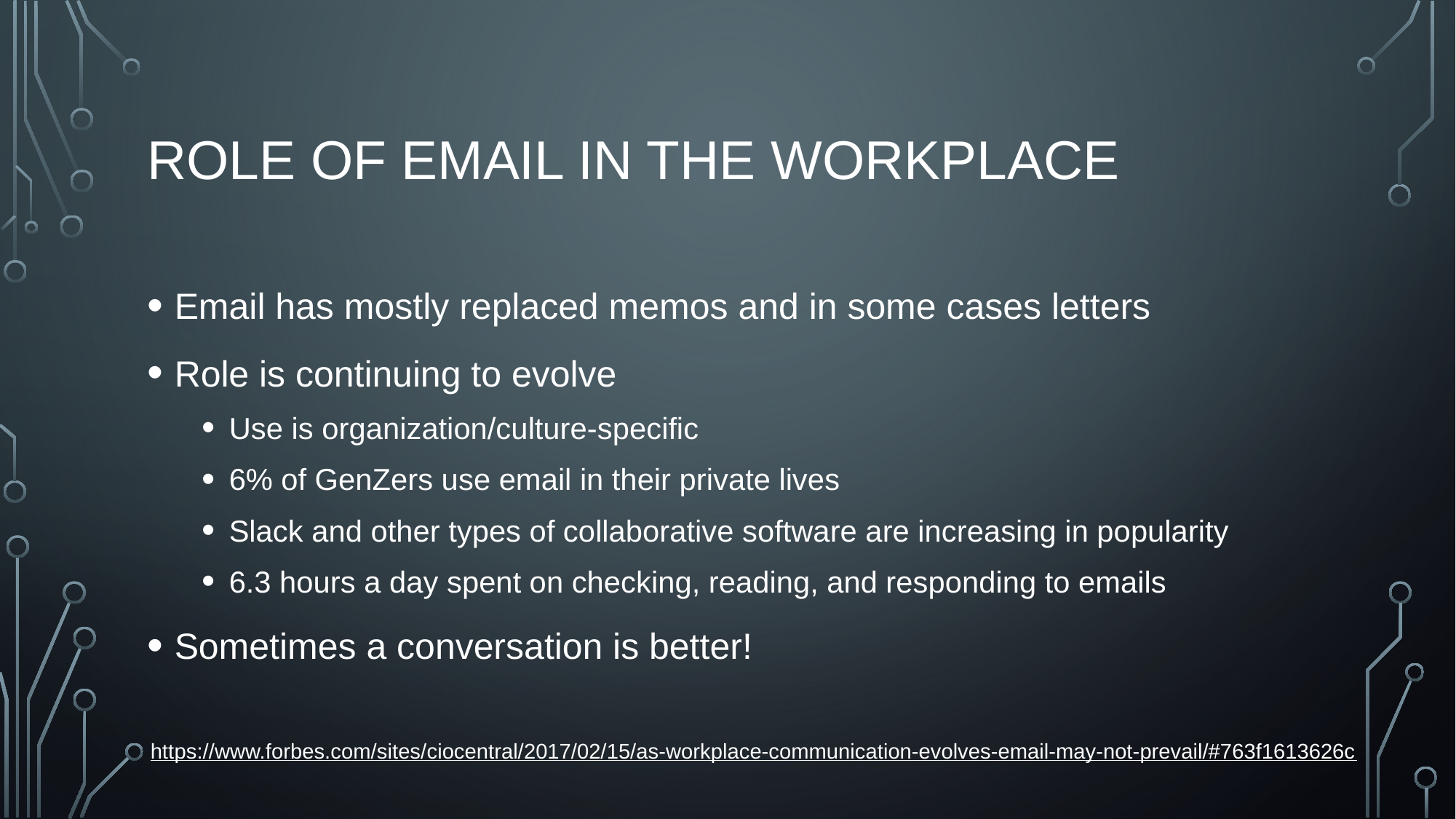

# Role of email in the workplace
Email has mostly replaced memos and in some cases letters
Role is continuing to evolve
Use is organization/culture-specific
6% of GenZers use email in their private lives
Slack and other types of collaborative software are increasing in popularity
6.3 hours a day spent on checking, reading, and responding to emails
Sometimes a conversation is better!
https://www.forbes.com/sites/ciocentral/2017/02/15/as-workplace-communication-evolves-email-may-not-prevail/#763f1613626c